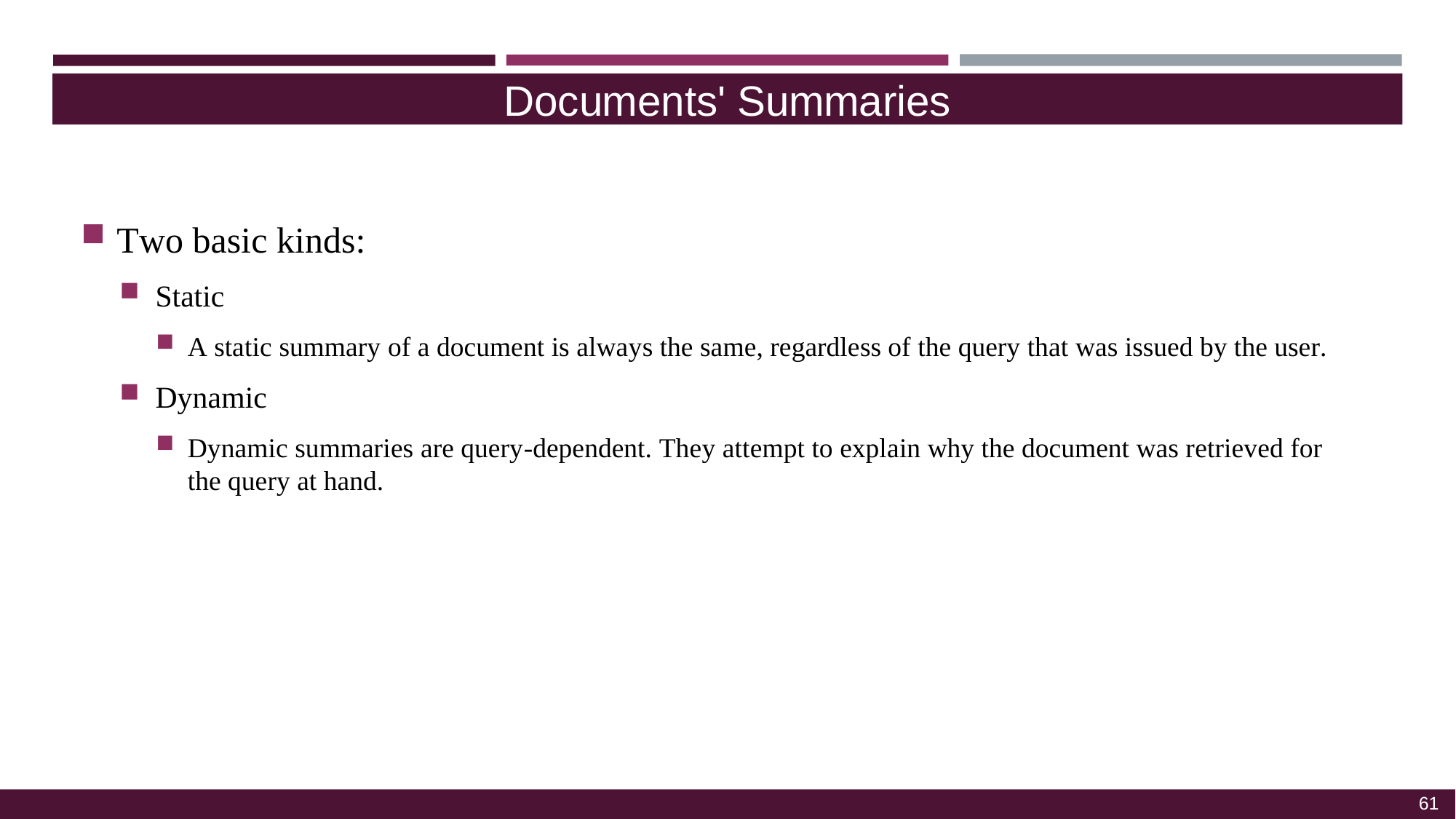

Documents' Summaries
Two basic kinds:
Static
A static summary of a document is always the same, regardless of the query that was issued by the user.
Dynamic
Dynamic summaries are query-dependent. They attempt to explain why the document was retrieved for the query at hand.

61